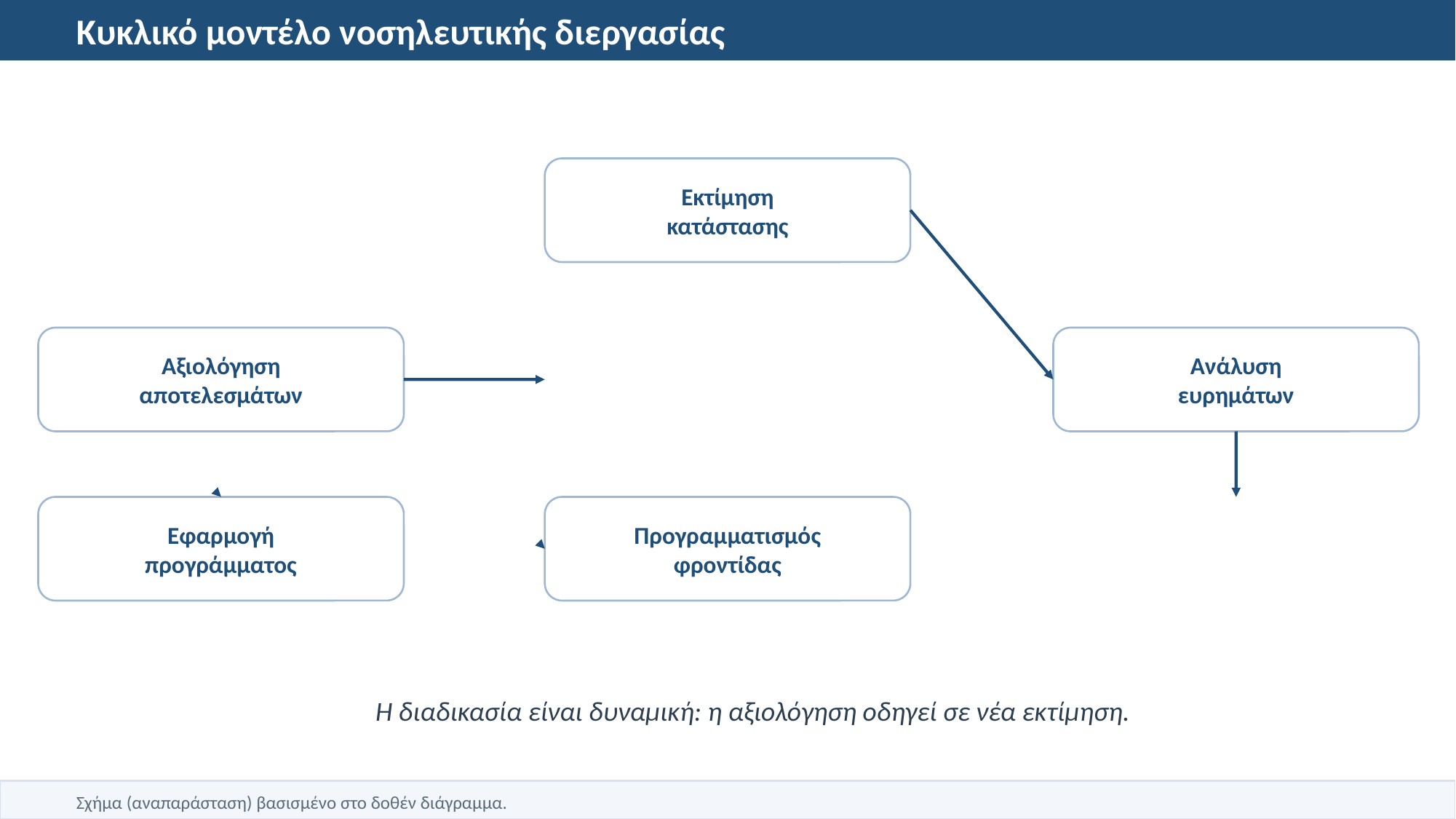

Κυκλικό μοντέλο νοσηλευτικής διεργασίας

Εκτίμηση
κατάστασης

Αξιολόγηση
αποτελεσμάτων
Ανάλυση
ευρημάτων

Εφαρμογή
προγράμματος
Προγραμματισμός
φροντίδας

Η διαδικασία είναι δυναμική: η αξιολόγηση οδηγεί σε νέα εκτίμηση.

Σχήμα (αναπαράσταση) βασισμένο στο δοθέν διάγραμμα.